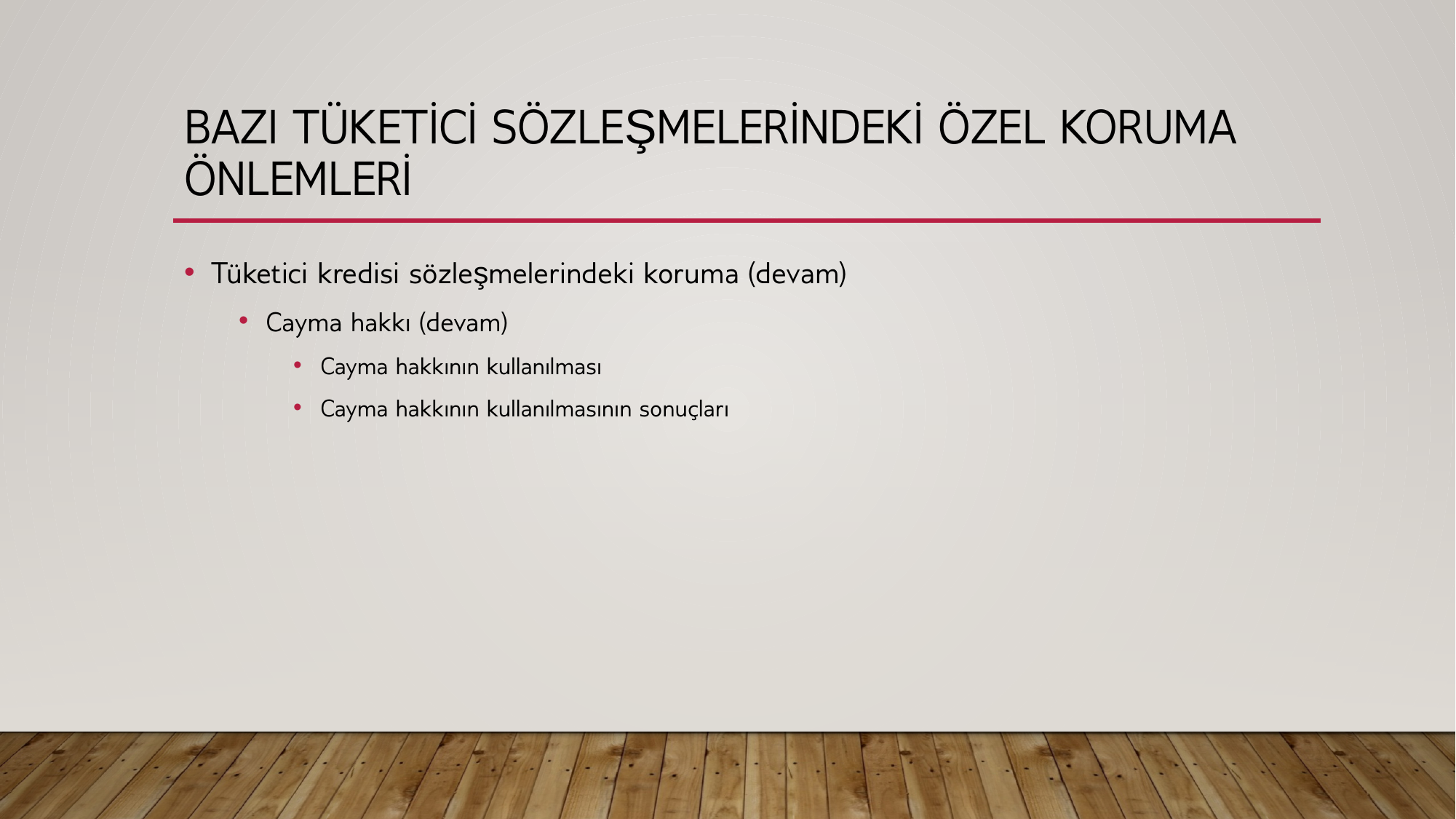

# Bazı tüketici sözleşmelerindeki özel koruma önlemleri
Tüketici kredisi sözleşmelerindeki koruma (devam)
Cayma hakkı (devam)
Cayma hakkının kullanılması
Cayma hakkının kullanılmasının sonuçları